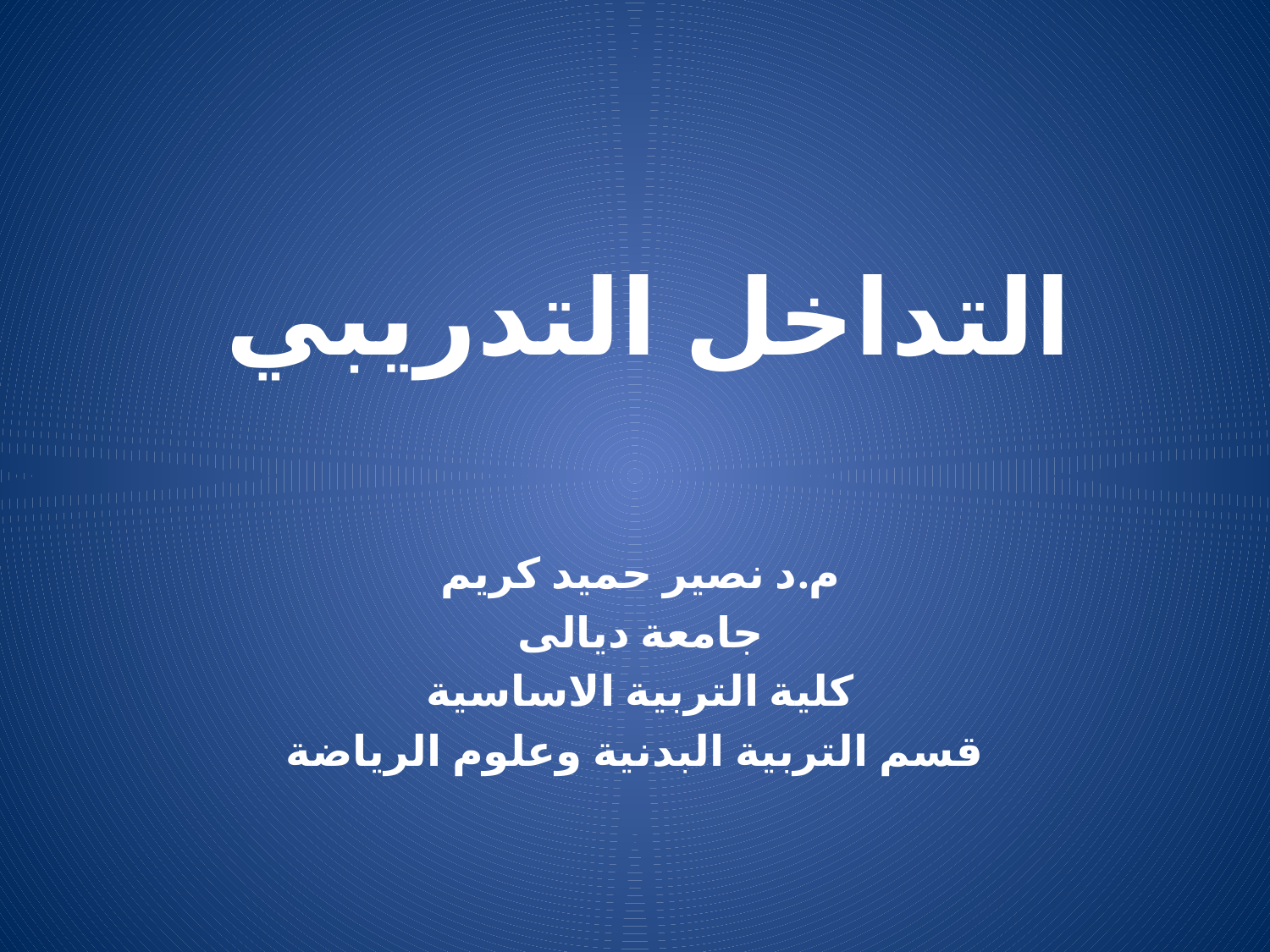

# التداخل التدريبي
م.د نصير حميد كريم
جامعة ديالى
كلية التربية الاساسية
قسم التربية البدنية وعلوم الرياضة